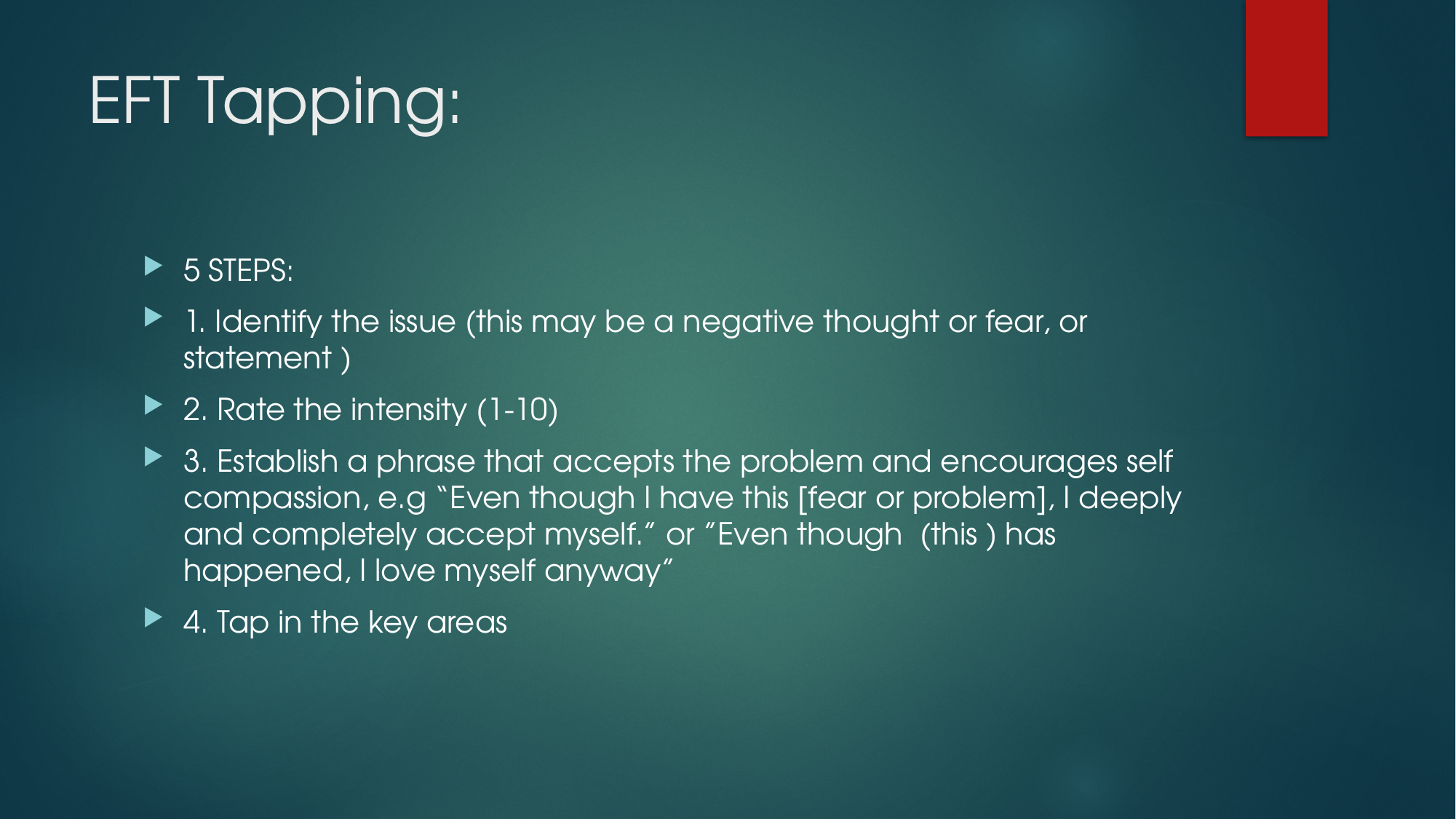

# EFT Tapping:
5 STEPS:
1. Identify the issue (this may be a negative thought or fear, or statement )
2. Rate the intensity (1-10)
3. Establish a phrase that accepts the problem and encourages self compassion, e.g “Even though I have this [fear or problem], I deeply and completely accept myself.” or ”Even though  (this ) has happened, I love myself anyway”
4. Tap in the key areas